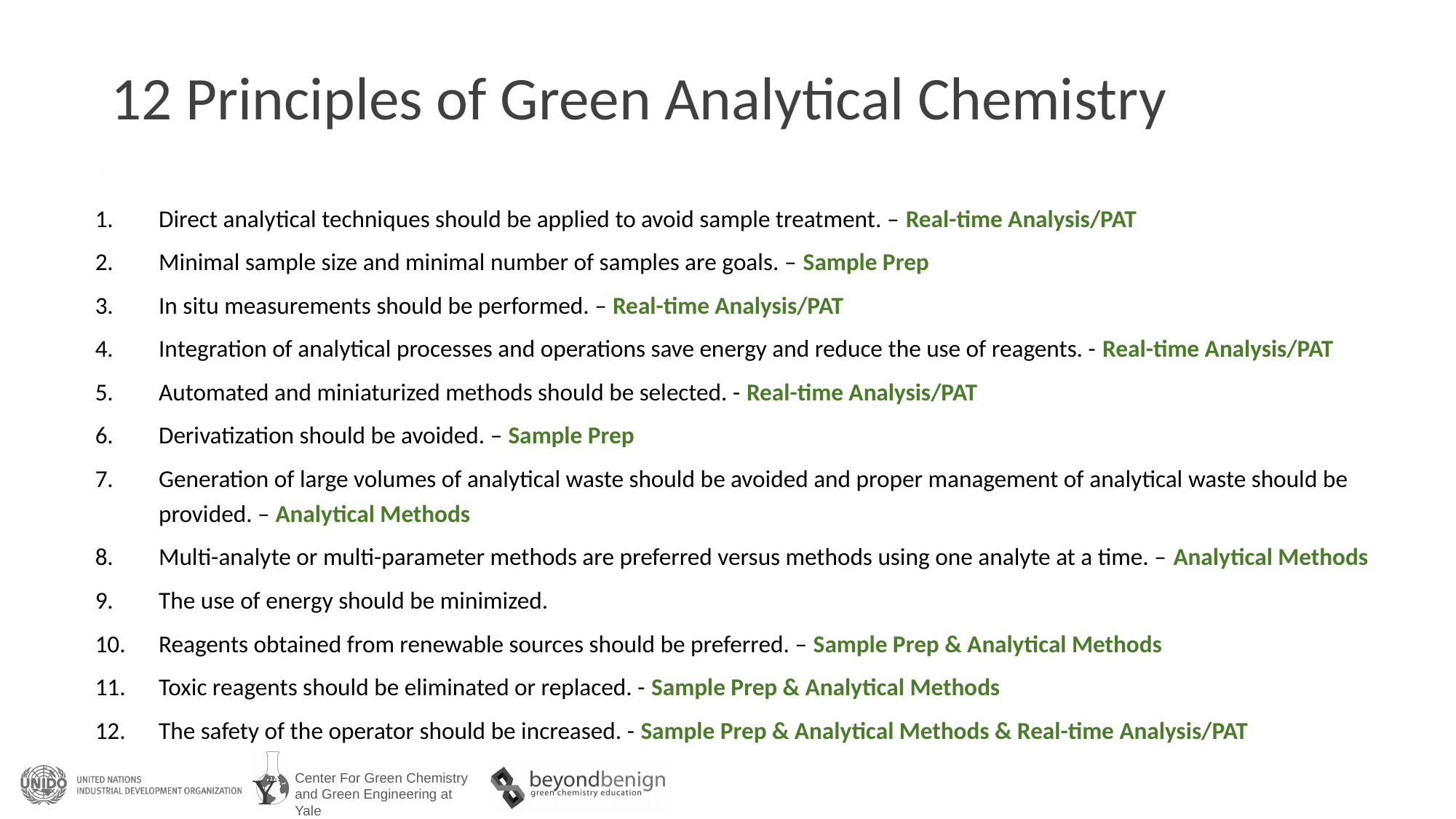

# 12 Principles of Green Analytical Chemistry
Direct analytical techniques should be applied to avoid sample treatment. – Real-time Analysis/PAT
Minimal sample size and minimal number of samples are goals. – Sample Prep
In situ measurements should be performed. – Real-time Analysis/PAT
Integration of analytical processes and operations save energy and reduce the use of reagents. - Real-time Analysis/PAT
Automated and miniaturized methods should be selected. - Real-time Analysis/PAT
Derivatization should be avoided. – Sample Prep
Generation of large volumes of analytical waste should be avoided and proper management of analytical waste should be provided. – Analytical Methods
Multi-analyte or multi-parameter methods are preferred versus methods using one analyte at a time. – Analytical Methods
The use of energy should be minimized.
Reagents obtained from renewable sources should be preferred. – Sample Prep & Analytical Methods
Toxic reagents should be eliminated or replaced. - Sample Prep & Analytical Methods
The safety of the operator should be increased. - Sample Prep & Analytical Methods & Real-time Analysis/PAT